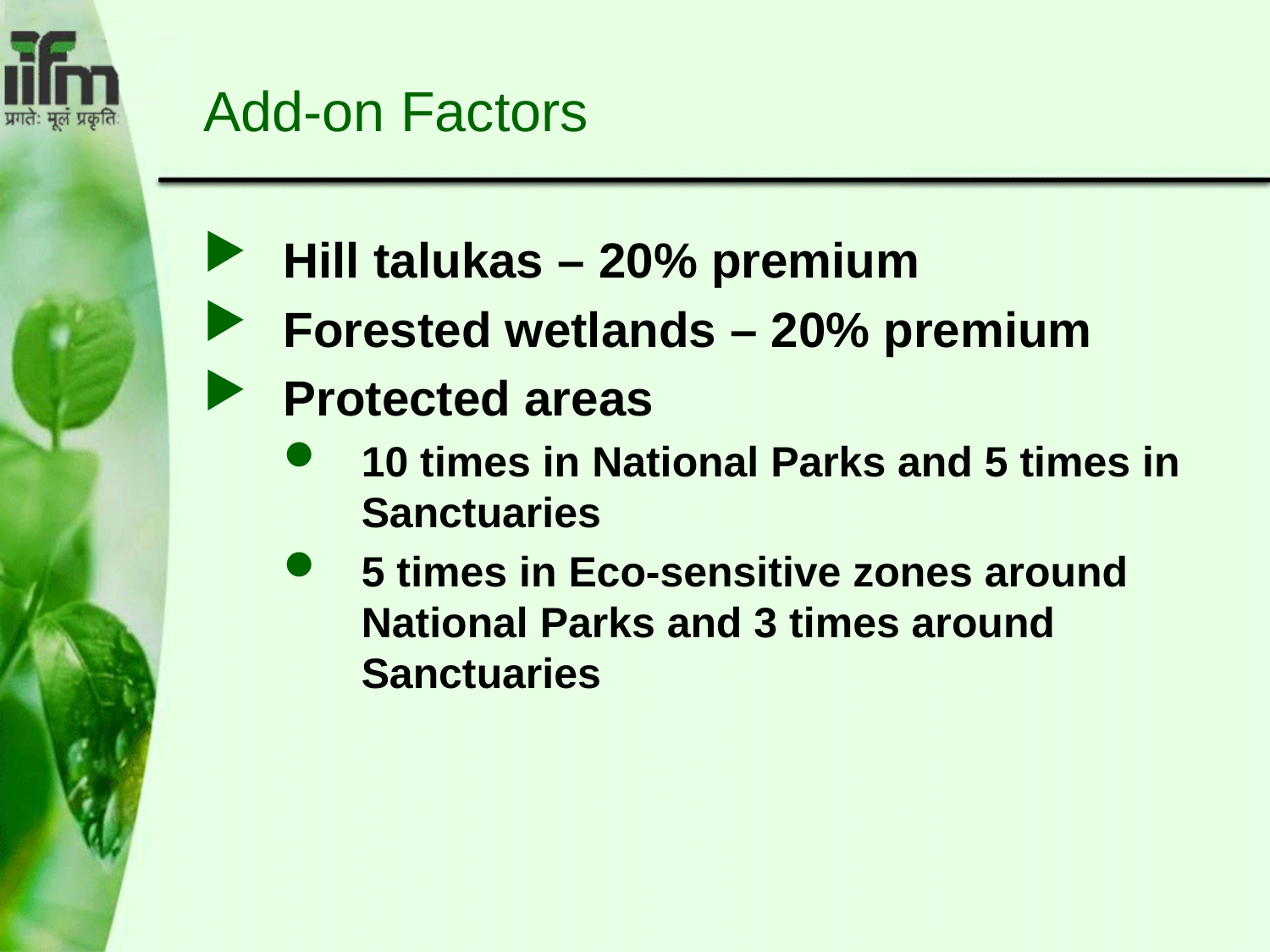

# Add-on Factors
Hill talukas – 20% premium
Forested wetlands – 20% premium
Protected areas
10 times in National Parks and 5 times in Sanctuaries
5 times in Eco-sensitive zones around National Parks and 3 times around Sanctuaries